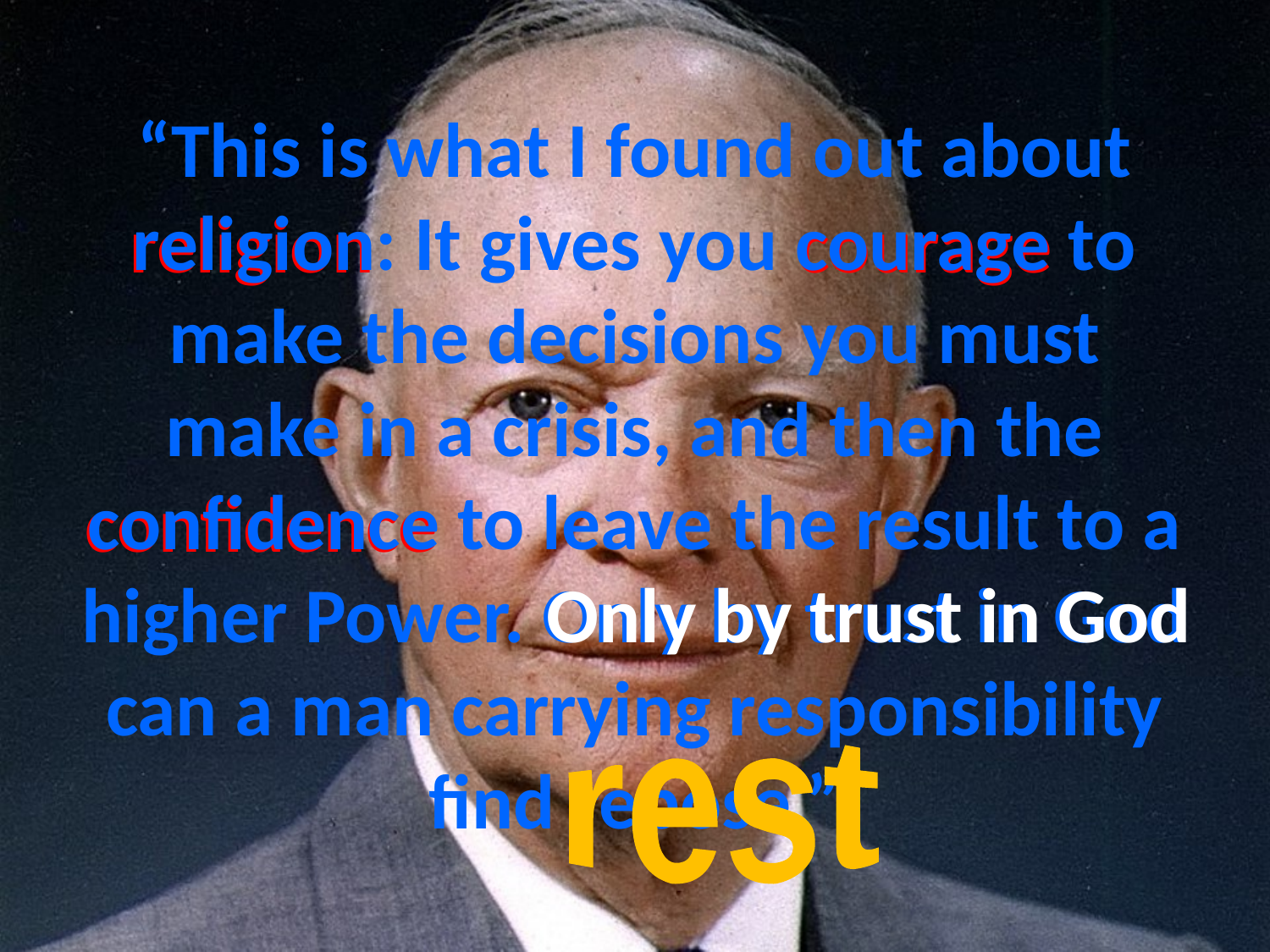

# “This is what I found out about religion: It gives you courage to make the decisions you must make in a crisis, and then the confidence to leave the result to a higher Power. Only by trust in God can a man carrying responsibility find repose.”
courage
religion
confidence
Only by trust in God
rest